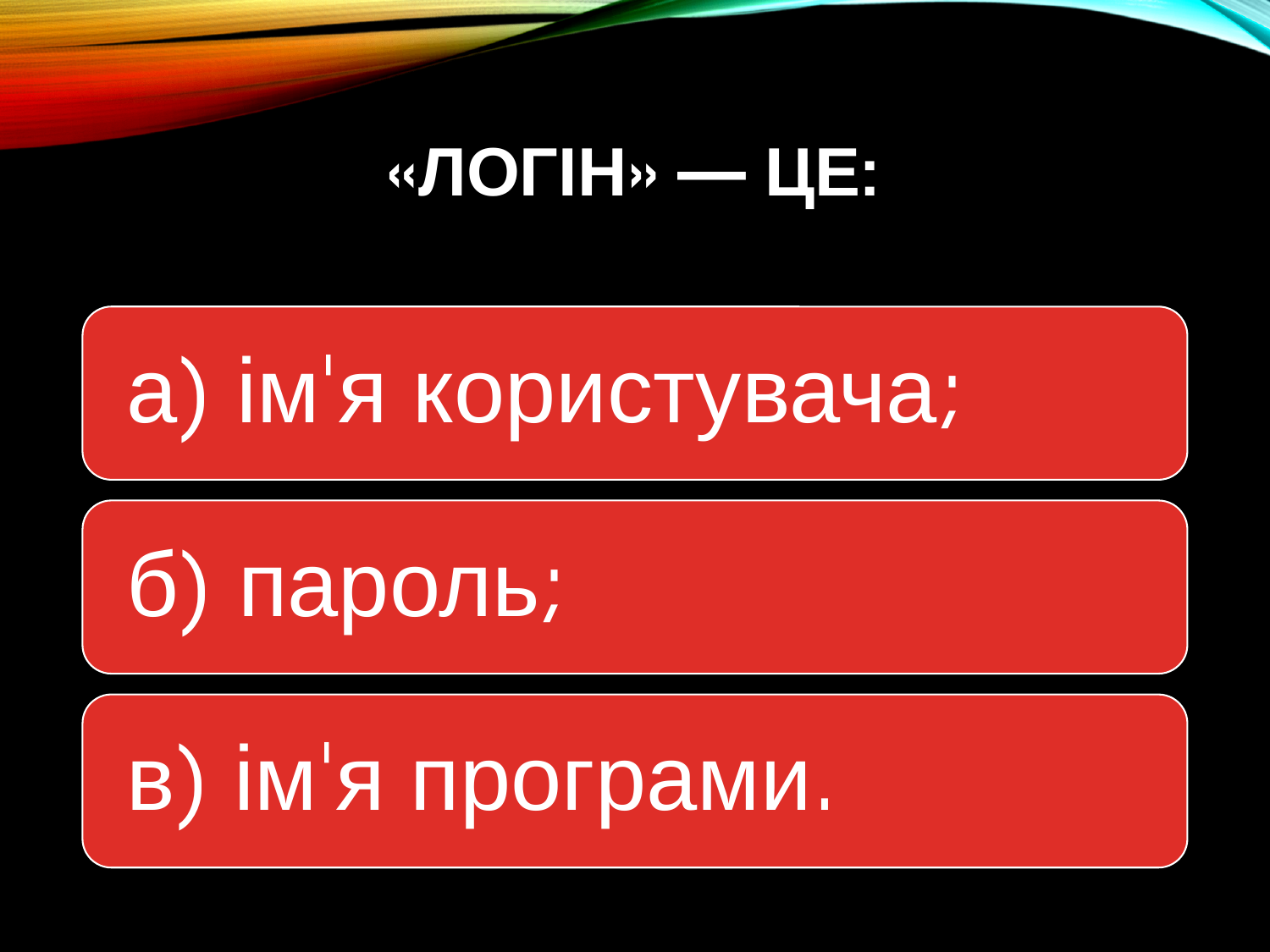

# «Логін» — це:
а) ім'я користувача;
б) пароль;
в) ім'я програми.